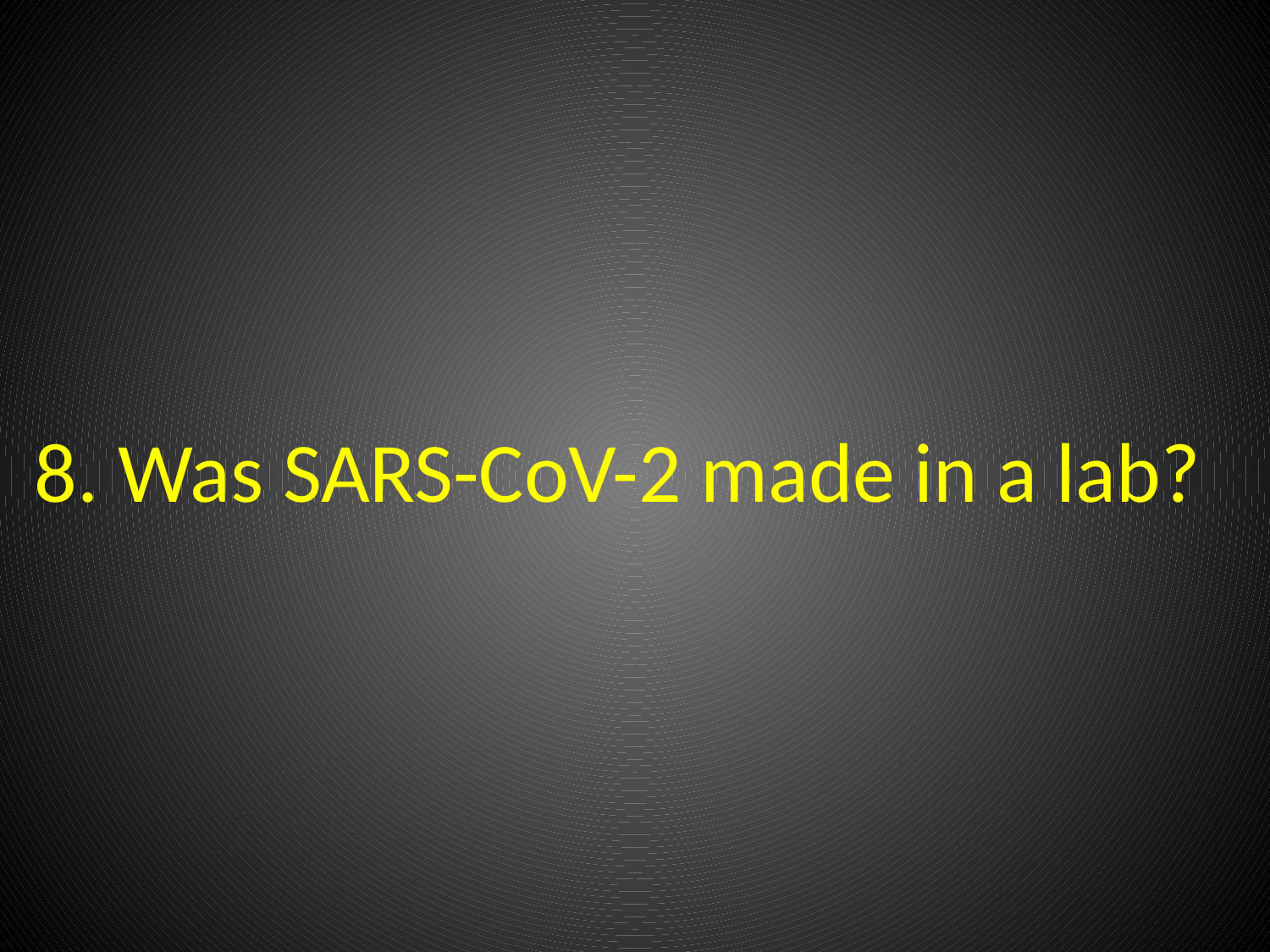

# 8. Was SARS-CoV-2 made in a lab?